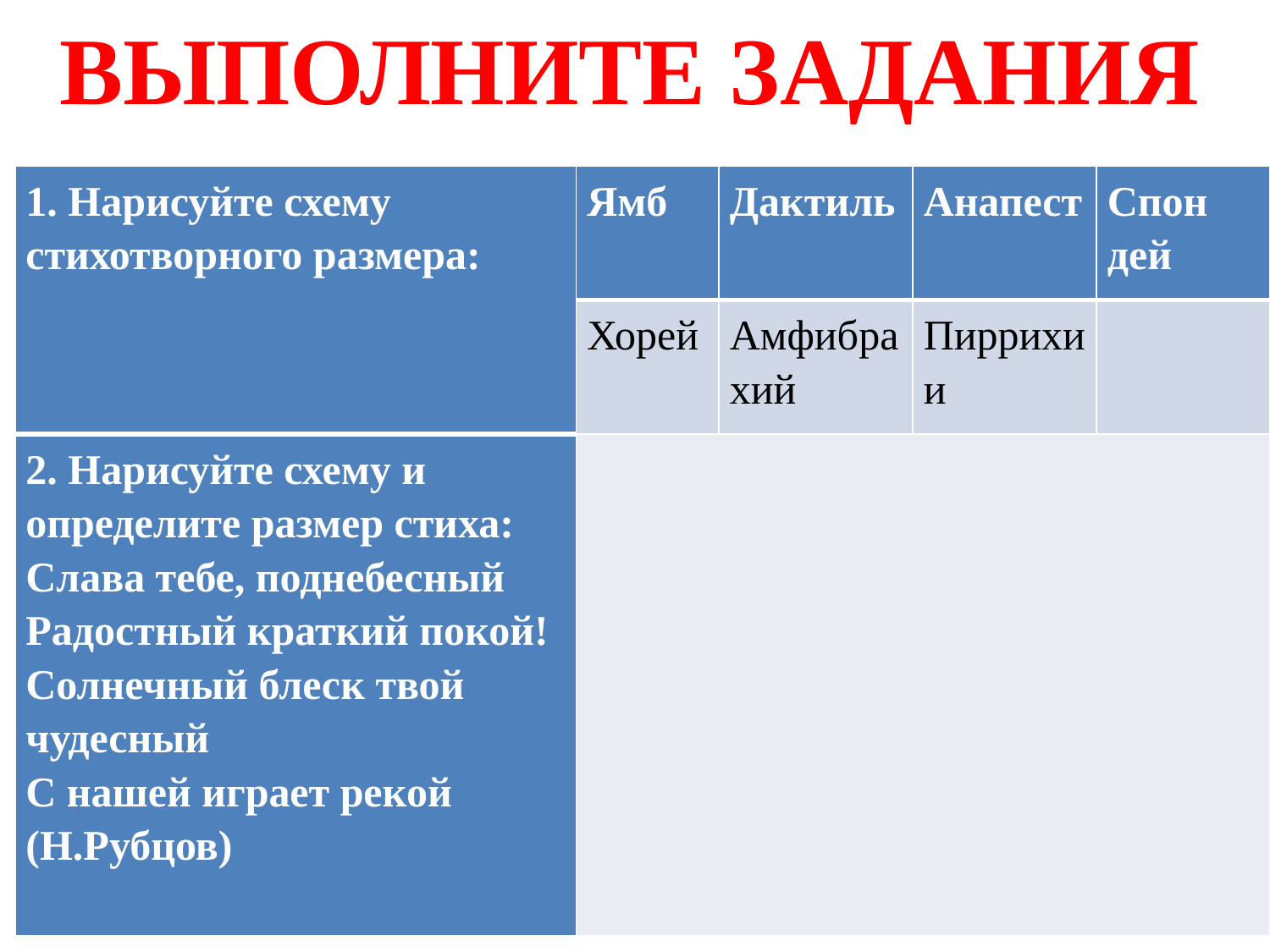

# ВЫПОЛНИТЕ ЗАДАНИЯ
| 1. Нарисуйте схему стихотворного размера: | Ямб | Дактиль | Анапест | Спон дей |
| --- | --- | --- | --- | --- |
|  | Хорей | Амфибрахий | Пиррихии |  |
| 2. Нарисуйте схему и определите размер стиха: Слава тебе, поднебесный Радостный краткий покой! Солнечный блеск твой чудесный С нашей играет рекой (Н.Рубцов) |  |  |  |  |